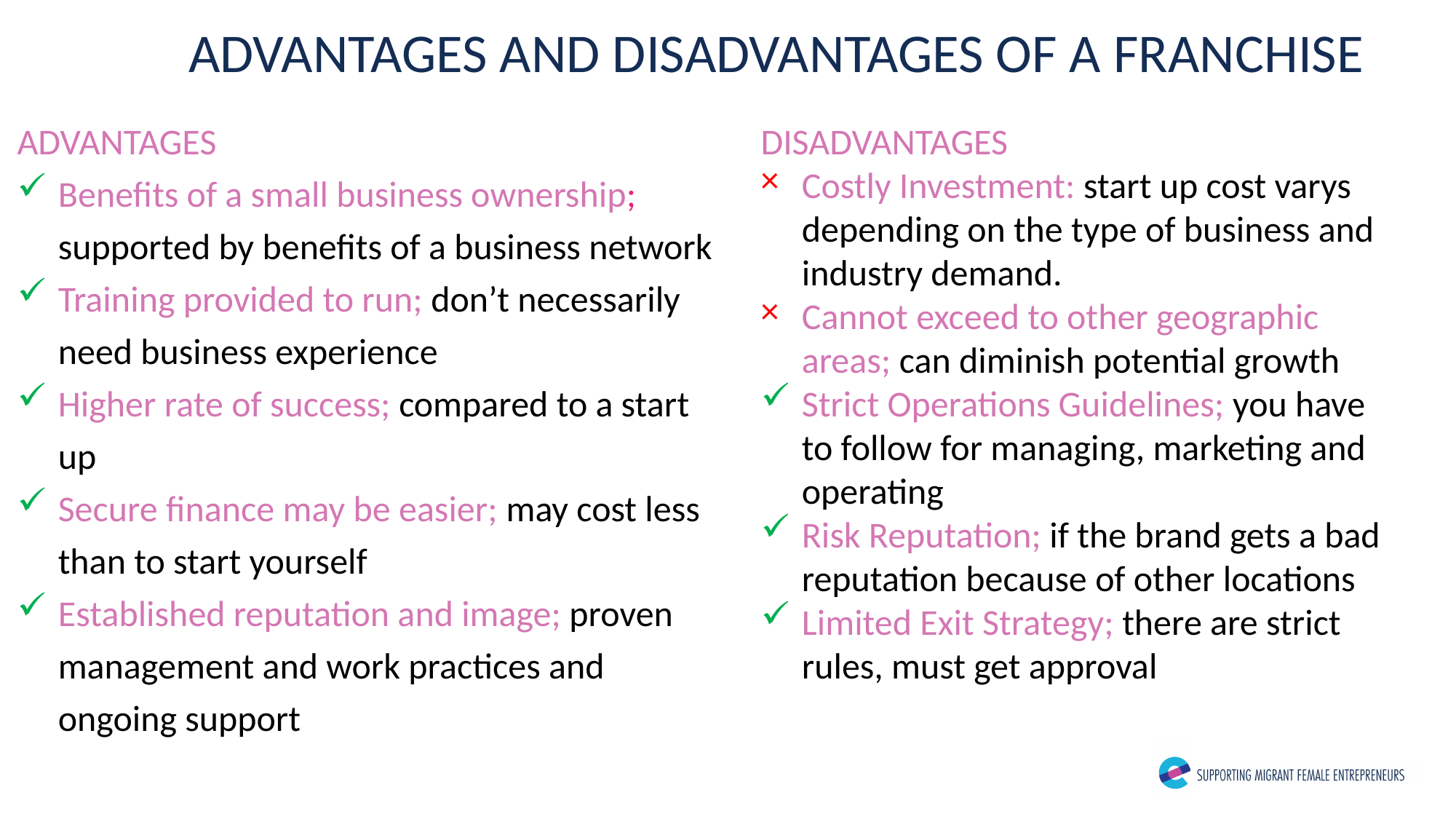

ADVANTAGES AND DISADVANTAGES OF A FRANCHISE
ADVANTAGES
Benefits of a small business ownership; supported by benefits of a business network
Training provided to run; don’t necessarily need business experience
Higher rate of success; compared to a start up
Secure finance may be easier; may cost less than to start yourself
Established reputation and image; proven management and work practices and ongoing support
DISADVANTAGES
Costly Investment: start up cost varys depending on the type of business and industry demand.
Cannot exceed to other geographic areas; can diminish potential growth
Strict Operations Guidelines; you have to follow for managing, marketing and operating
Risk Reputation; if the brand gets a bad reputation because of other locations
Limited Exit Strategy; there are strict rules, must get approval